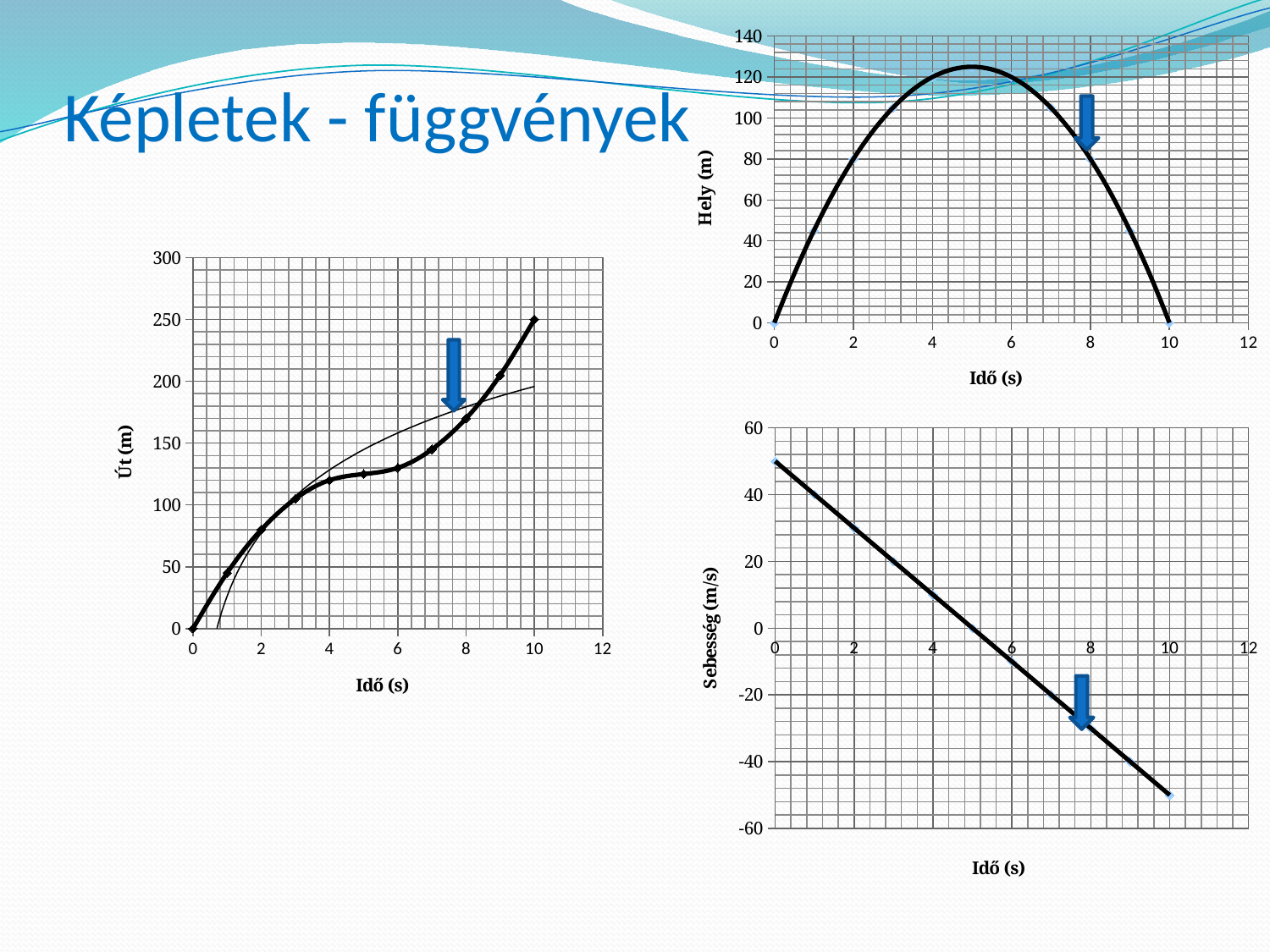

### Chart

| Category |  |
|---|---|
# Képletek - függvények

### Chart

| Category |  |
|---|---|

### Chart

| Category |  |
|---|---|